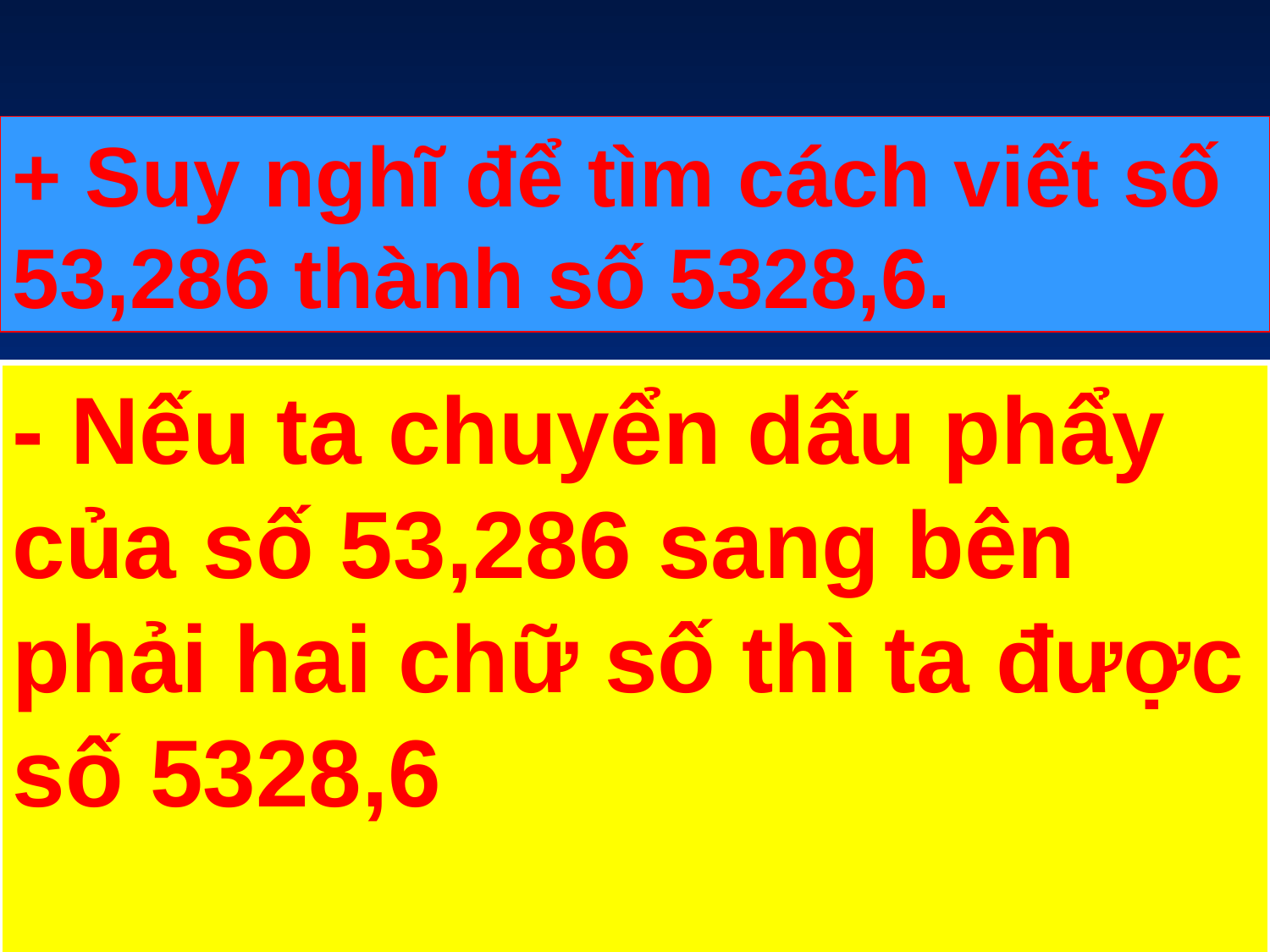

+ Suy nghĩ để tìm cách viết số 53,286 thành số 5328,6.
- Nếu ta chuyển dấu phẩy của số 53,286 sang bên phải hai chữ số thì ta được số 5328,6